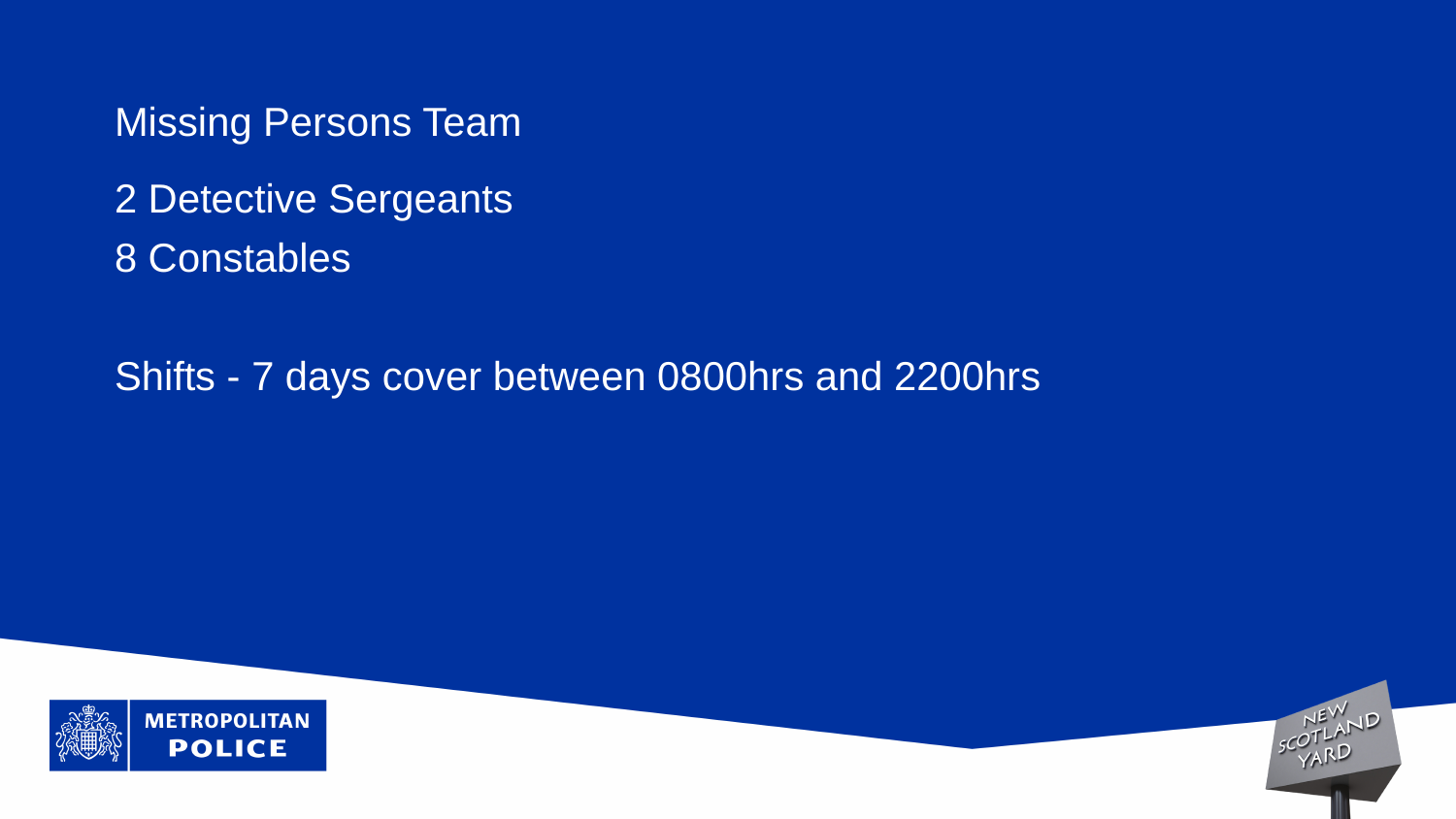

# Missing Persons Team
2 Detective Sergeants
8 Constables

Shifts - 7 days cover between 0800hrs and 2200hrs